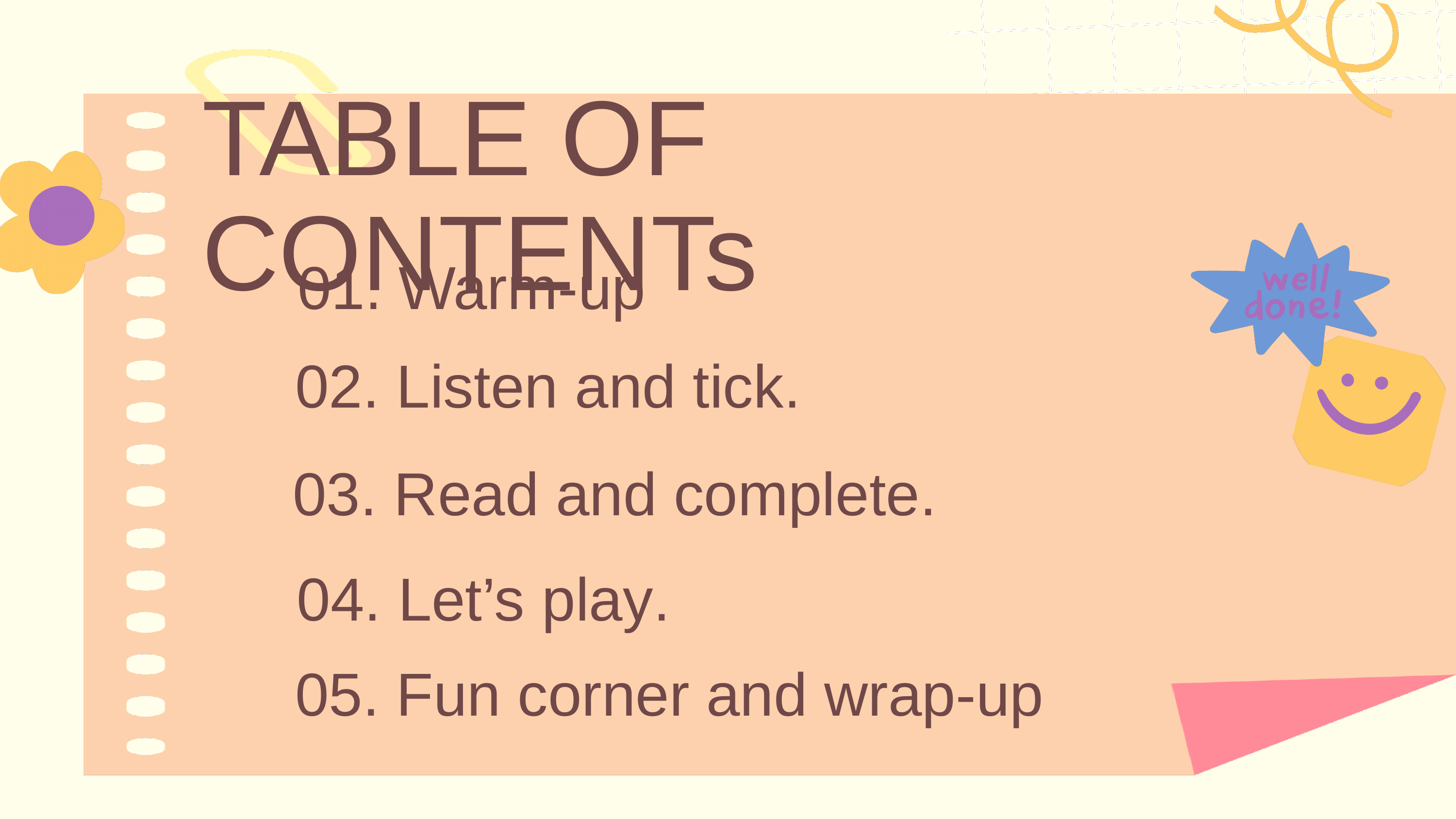

TABLE OF CONTENTs

01. Warm-up
02. Listen and tick.

03. Read and complete.
04. Let’s play.
05. Fun corner and wrap-up